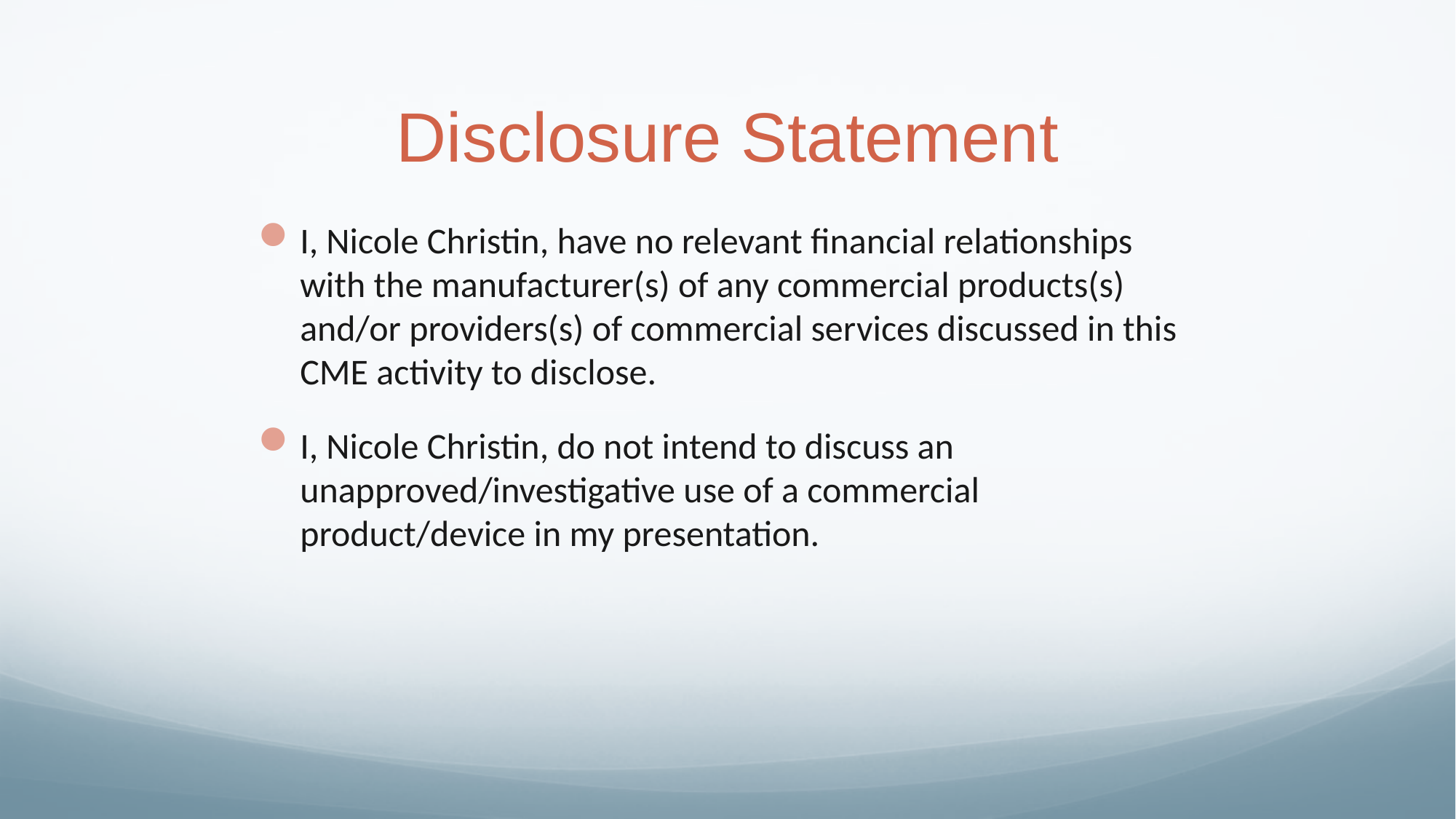

# Disclosure Statement
I, Nicole Christin, have no relevant financial relationships with the manufacturer(s) of any commercial products(s) and/or providers(s) of commercial services discussed in this CME activity to disclose.
I, Nicole Christin, do not intend to discuss an unapproved/investigative use of a commercial product/device in my presentation.